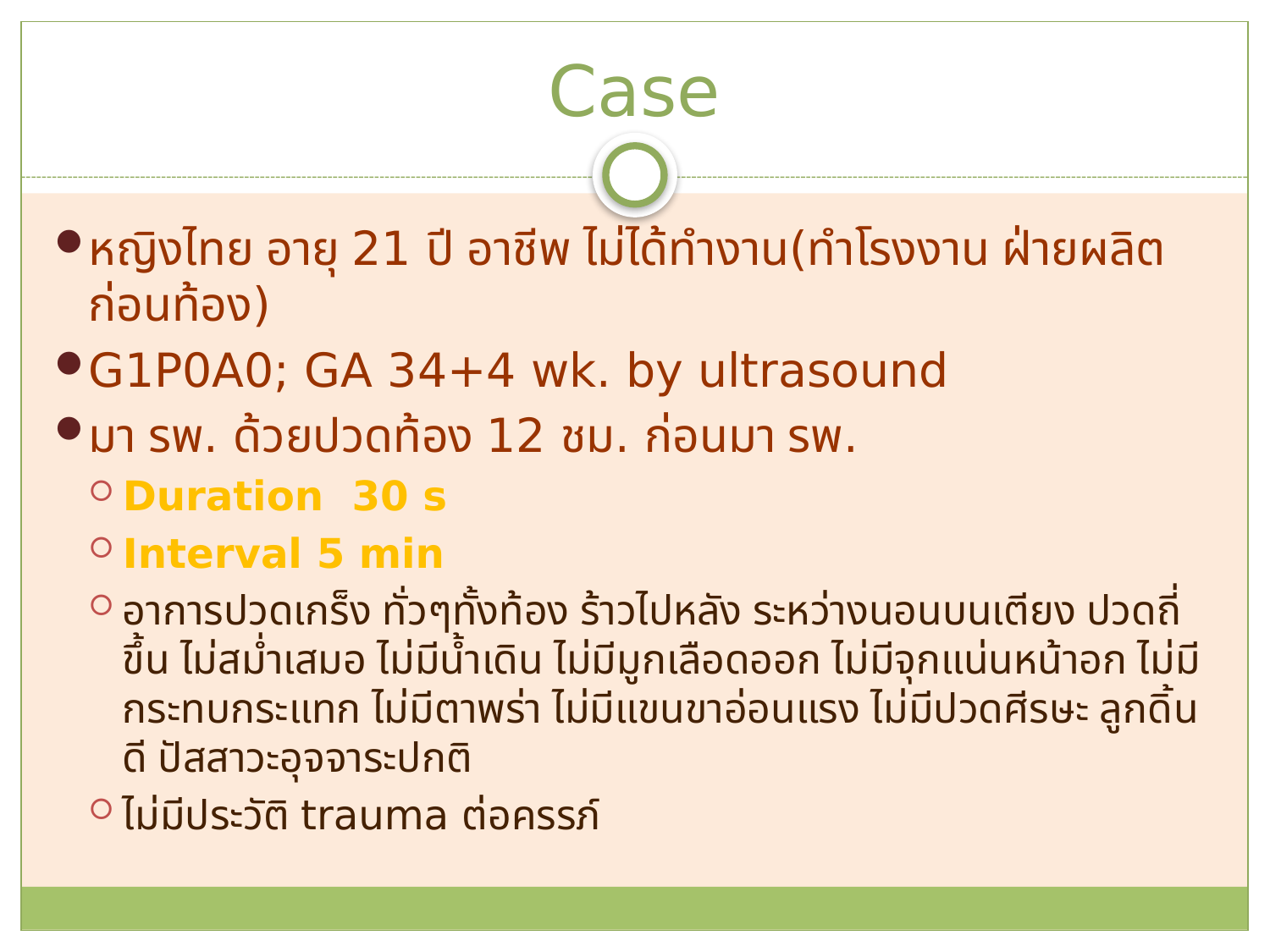

# Case
หญิงไทย อายุ 21 ปี อาชีพ ไม่ได้ทำงาน(ทำโรงงาน ฝ่ายผลิตก่อนท้อง)
G1P0A0; GA 34+4 wk. by ultrasound
มา รพ. ด้วยปวดท้อง 12 ชม. ก่อนมา รพ.
Duration  30 s
Interval 5 min
อาการปวดเกร็ง ทั่วๆทั้งท้อง ร้าวไปหลัง ระหว่างนอนบนเตียง ปวดถี่ขึ้น ไม่สม่ำเสมอ ไม่มีน้ำเดิน ไม่มีมูกเลือดออก ไม่มีจุกแน่นหน้าอก ไม่มีกระทบกระแทก ไม่มีตาพร่า ไม่มีแขนขาอ่อนแรง ไม่มีปวดศีรษะ ลูกดิ้นดี ปัสสาวะอุจจาระปกติ
ไม่มีประวัติ trauma ต่อครรภ์